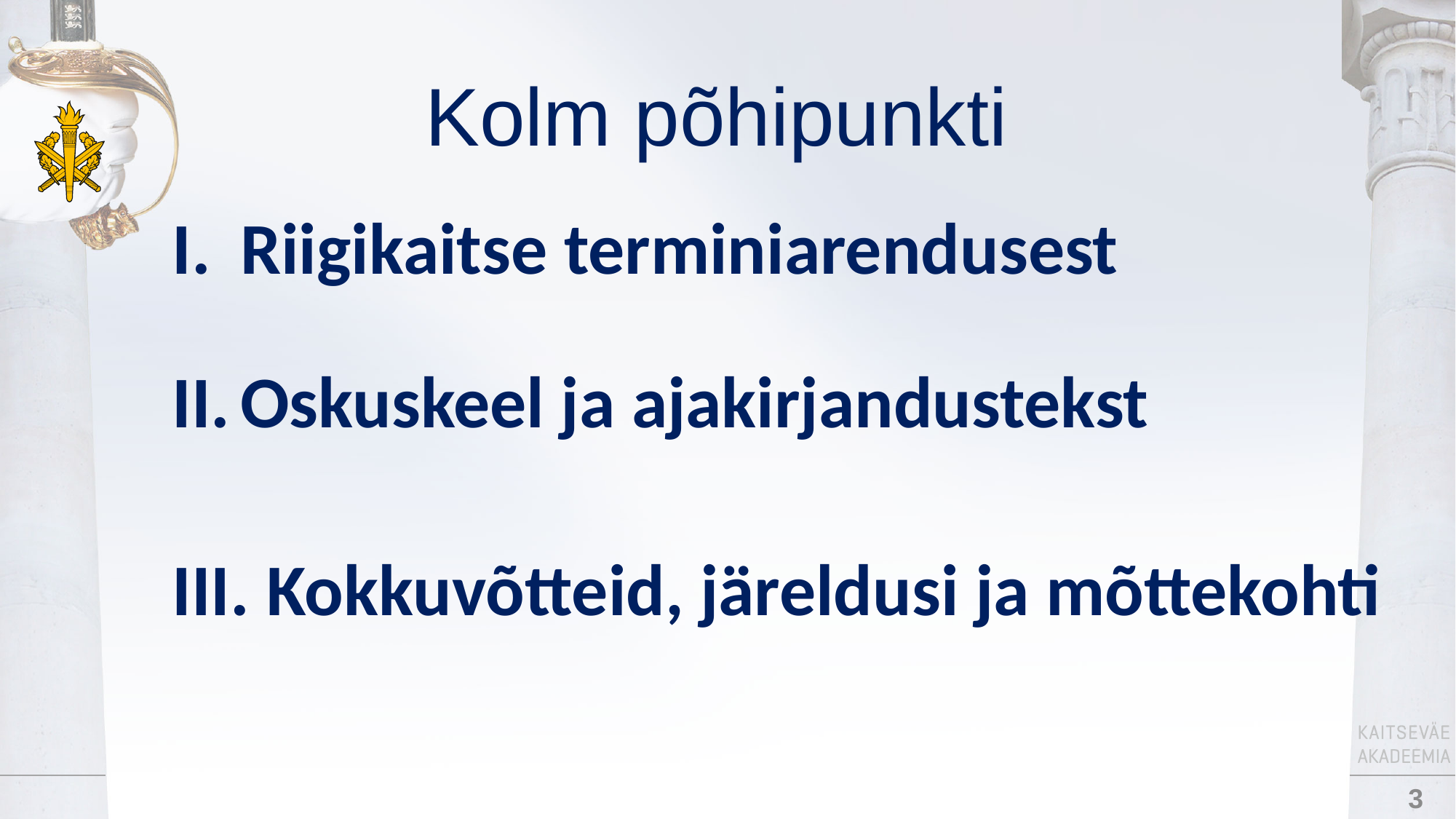

# Kolm põhipunkti
Riigikaitse terminiarendusest

Oskuskeel ja ajakirjandustekst

 Kokkuvõtteid, järeldusi ja mõttekohti

3